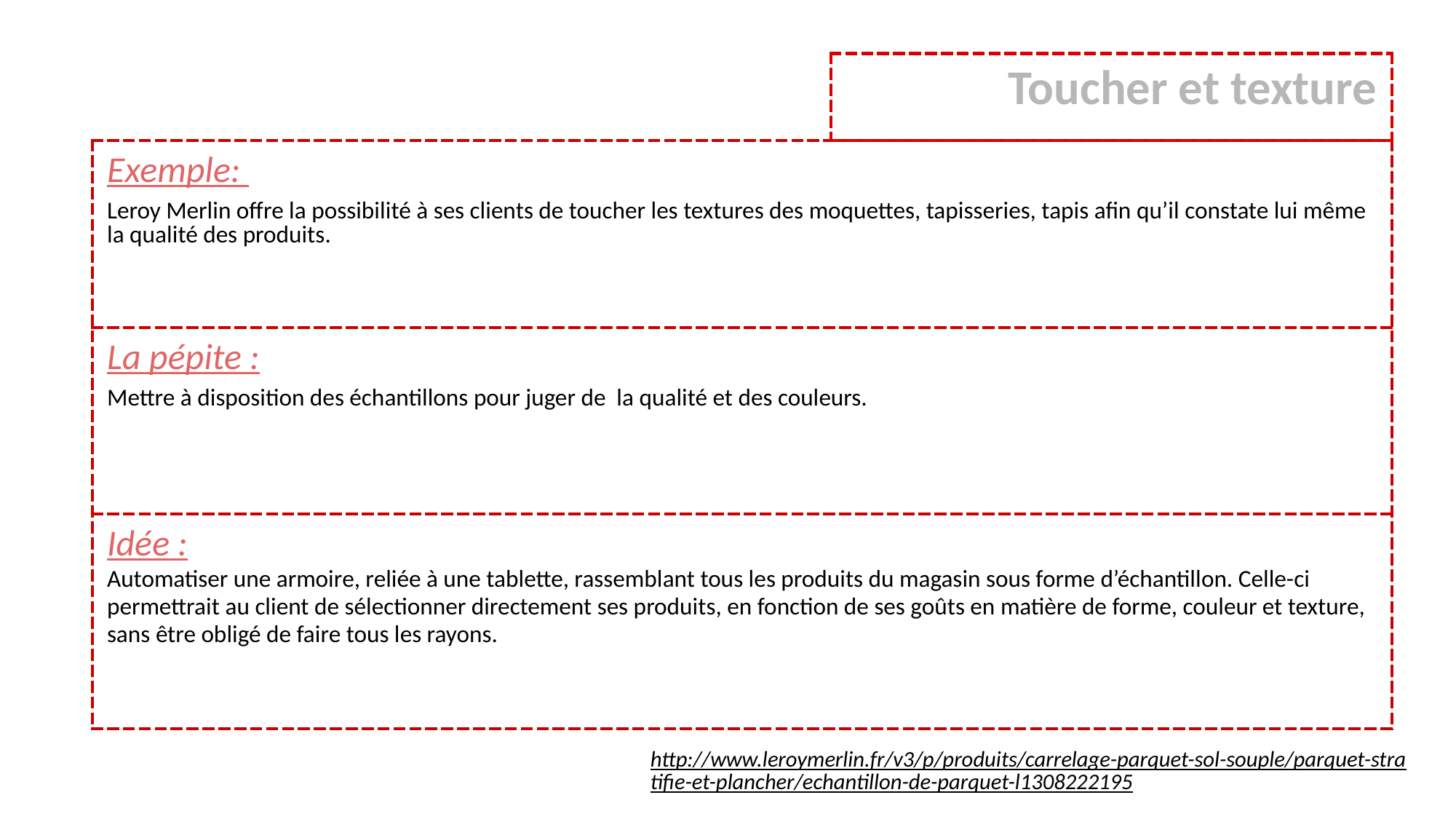

| Toucher et texture |
| --- |
| Exemple: Leroy Merlin offre la possibilité à ses clients de toucher les textures des moquettes, tapisseries, tapis afin qu’il constate lui même la qualité des produits. |
| --- |
| La pépite : Mettre à disposition des échantillons pour juger de la qualité et des couleurs. |
| Idée : Automatiser une armoire, reliée à une tablette, rassemblant tous les produits du magasin sous forme d’échantillon. Celle-ci permettrait au client de sélectionner directement ses produits, en fonction de ses goûts en matière de forme, couleur et texture, sans être obligé de faire tous les rayons. |
http://www.leroymerlin.fr/v3/p/produits/carrelage-parquet-sol-souple/parquet-stratifie-et-plancher/echantillon-de-parquet-l1308222195